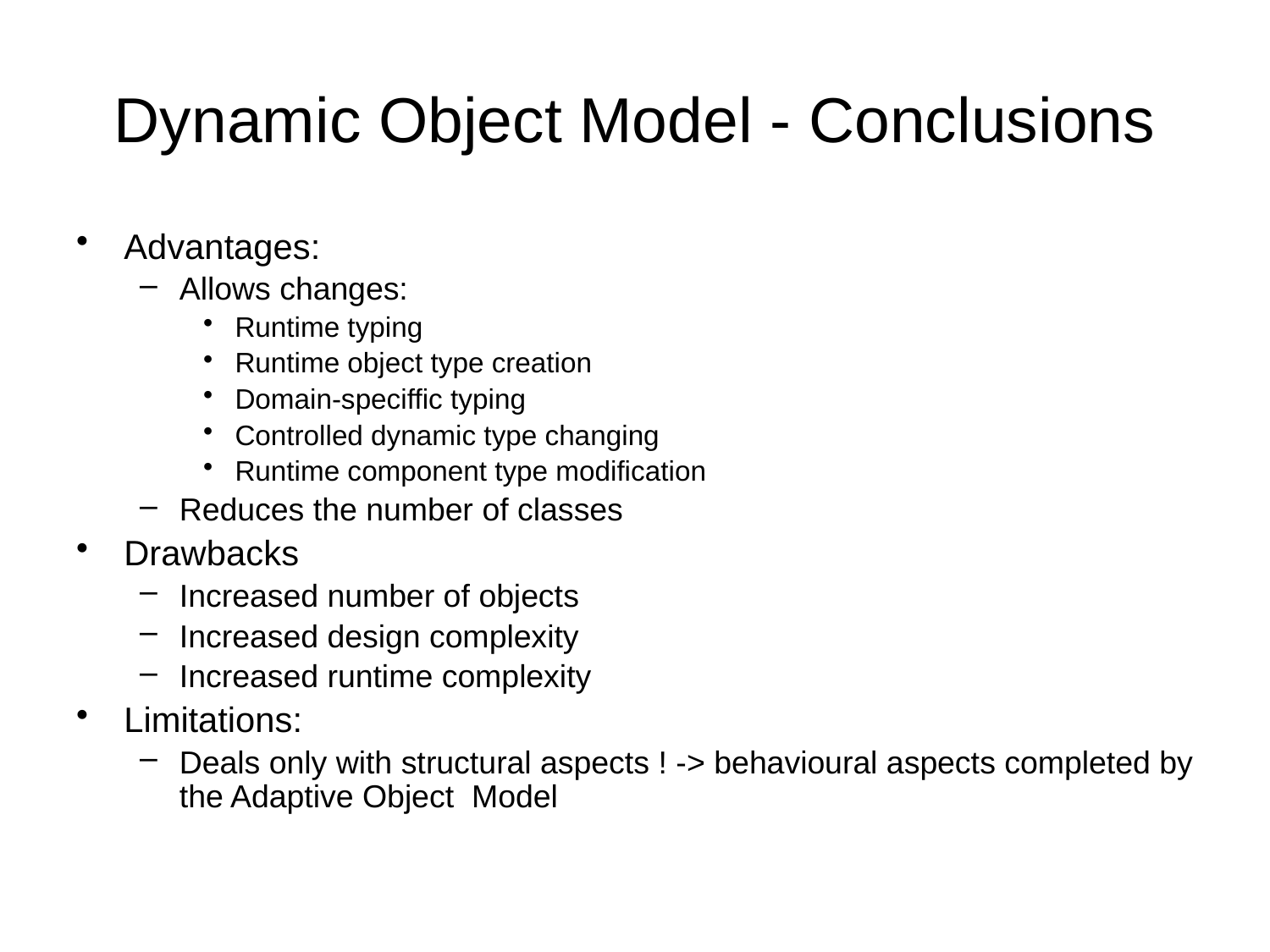

# Dynamic Object Model - Conclusions
Advantages:
Allows changes:
Runtime typing
Runtime object type creation
Domain-speciffic typing
Controlled dynamic type changing
Runtime component type modification
Reduces the number of classes
Drawbacks
Increased number of objects
Increased design complexity
Increased runtime complexity
Limitations:
Deals only with structural aspects ! -> behavioural aspects completed by the Adaptive Object  Model